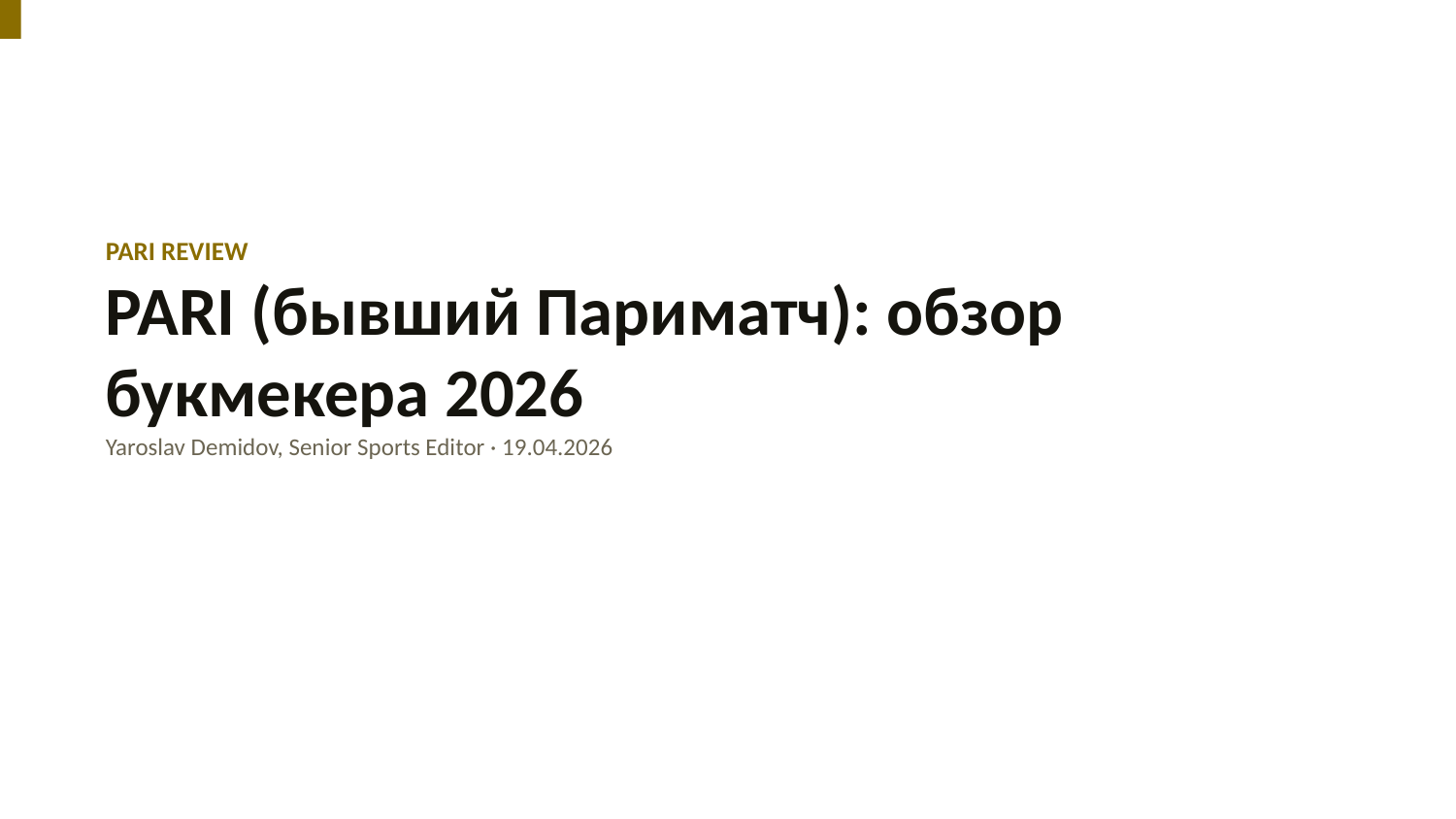

PARI REVIEW
PARI (бывший Париматч): обзор букмекера 2026
Yaroslav Demidov, Senior Sports Editor · 19.04.2026